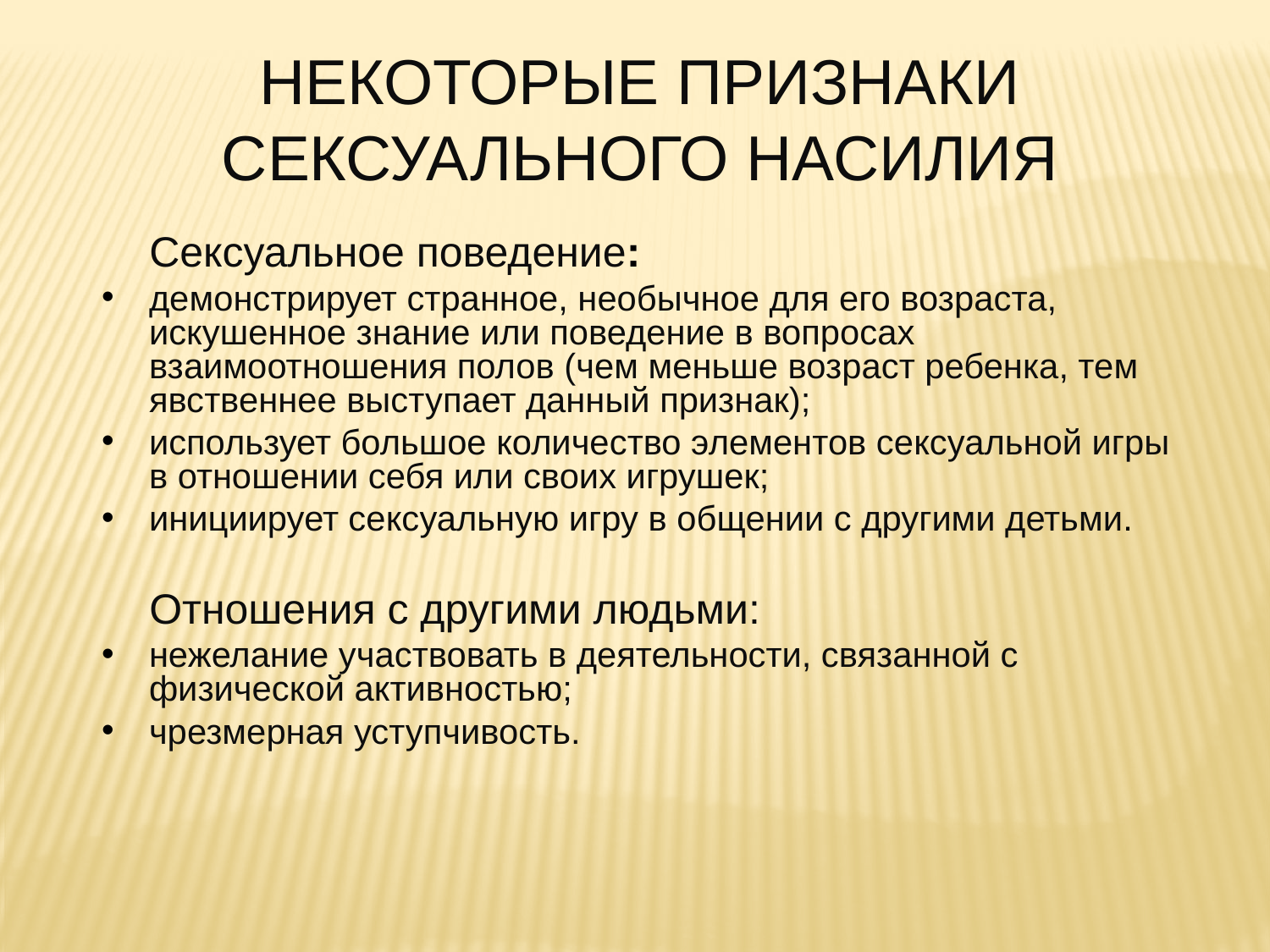

НЕКОТОРЫЕ ПРИЗНАКИ СЕКСУАЛЬНОГО НАСИЛИЯ
    Сексуальное поведение:
демонстрирует странное, необычное для его возраста, искушенное знание или поведение в вопросах взаимоотношения полов (чем меньше возраст ребенка, тем явственнее выступает данный признак);
использует большое количество элементов сексуальной игры в отношении себя или своих игрушек;
инициирует сексуальную игру в общении с другими детьми.

    Отношения с другими людьми:
нежелание участвовать в деятельности, связанной с физической активностью;
чрезмерная уступчивость.